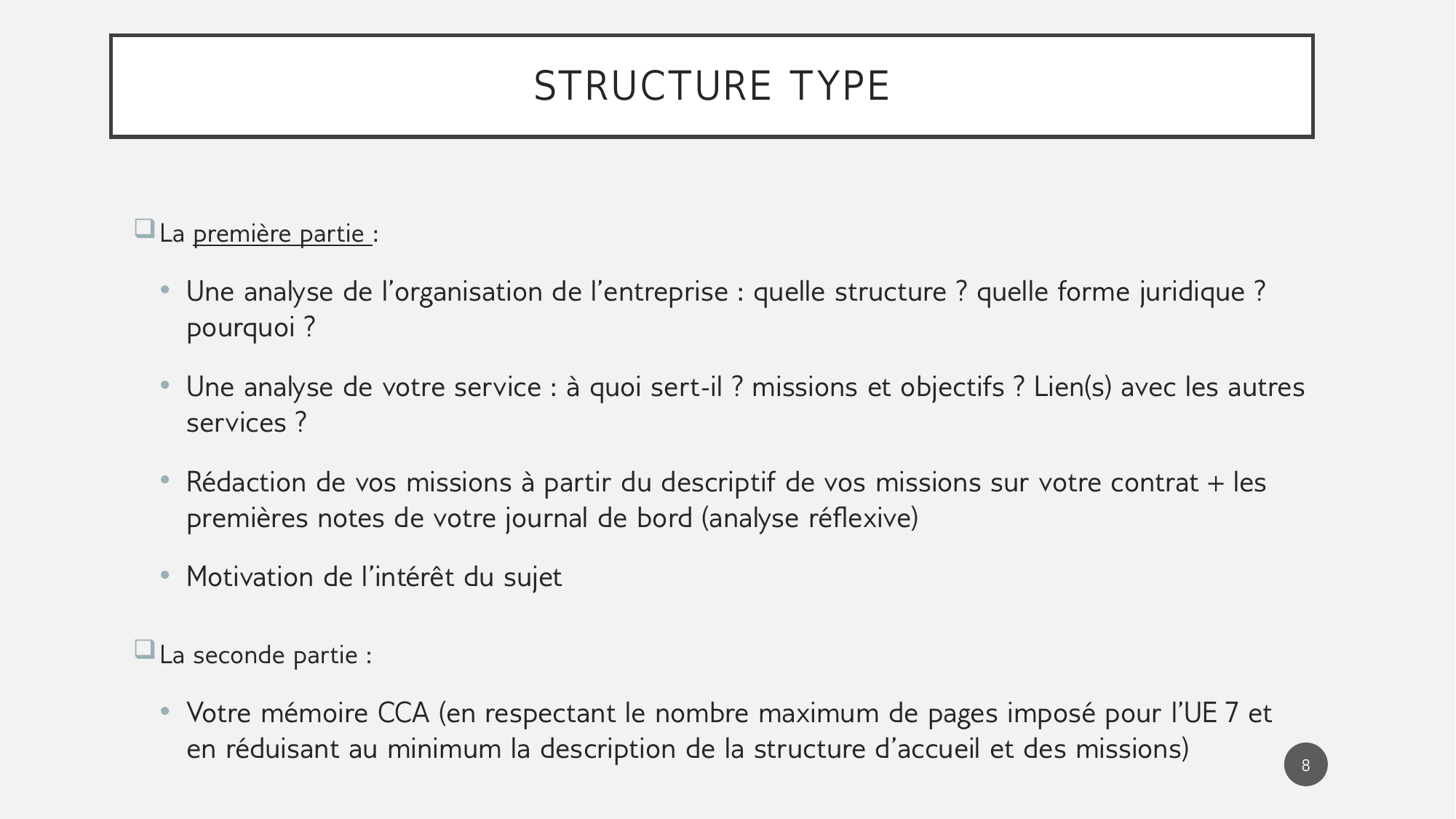

# STRUCTURE TYPE
La première partie :
Une analyse de l’organisation de l’entreprise : quelle structure ? quelle forme juridique ? pourquoi ?
Une analyse de votre service : à quoi sert-il ? missions et objectifs ? Lien(s) avec les autres services ?
Rédaction de vos missions à partir du descriptif de vos missions sur votre contrat + les premières notes de votre journal de bord (analyse réflexive)
Motivation de l’intérêt du sujet
La seconde partie :
Votre mémoire CCA (en respectant le nombre maximum de pages imposé pour l’UE 7 et en réduisant au minimum la description de la structure d’accueil et des missions)

8